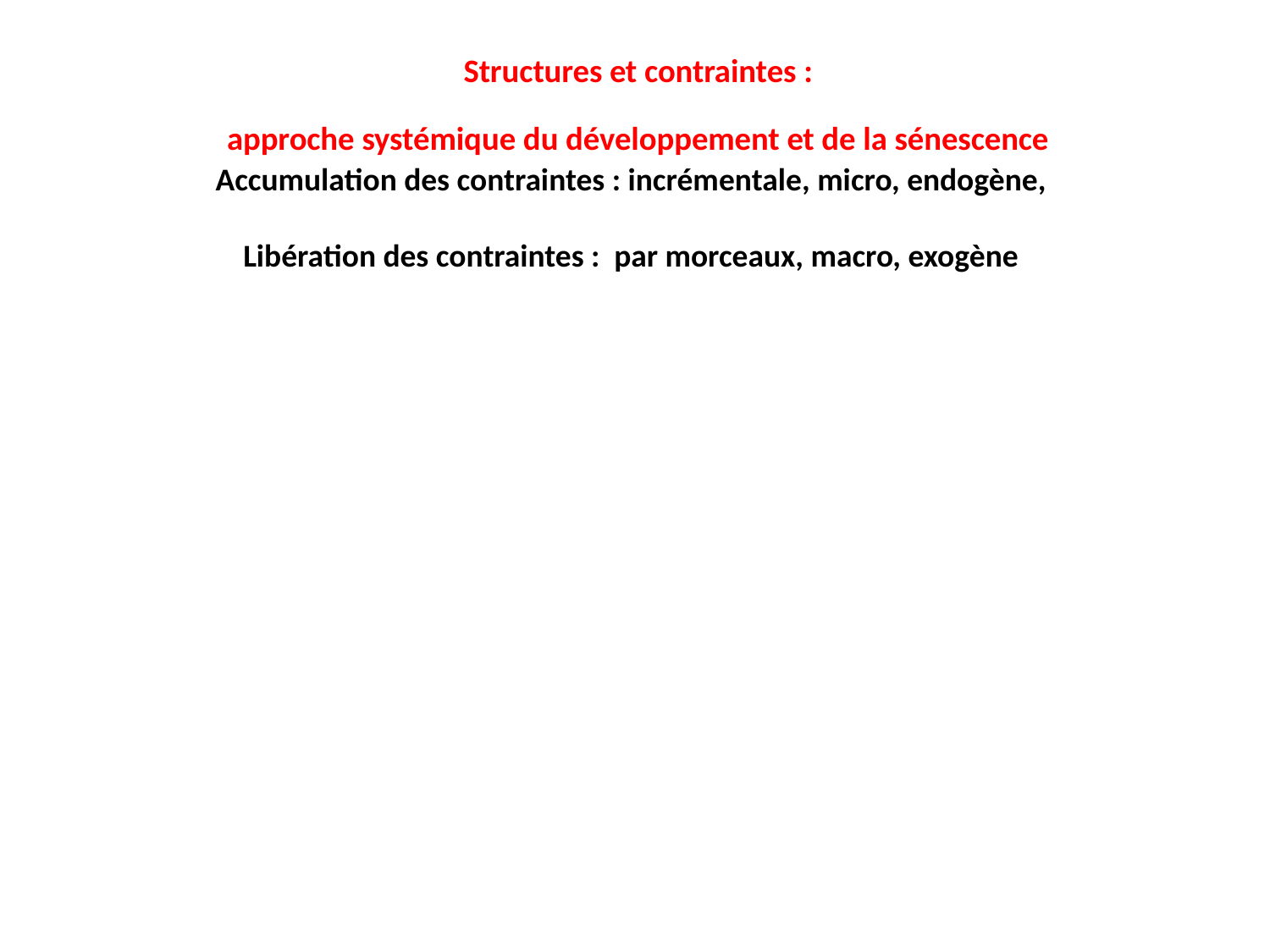

Structures et contraintes :
approche systémique du développement et de la sénescence
Accumulation des contraintes : incrémentale, micro, endogène,

Libération des contraintes :  par morceaux, macro, exogène